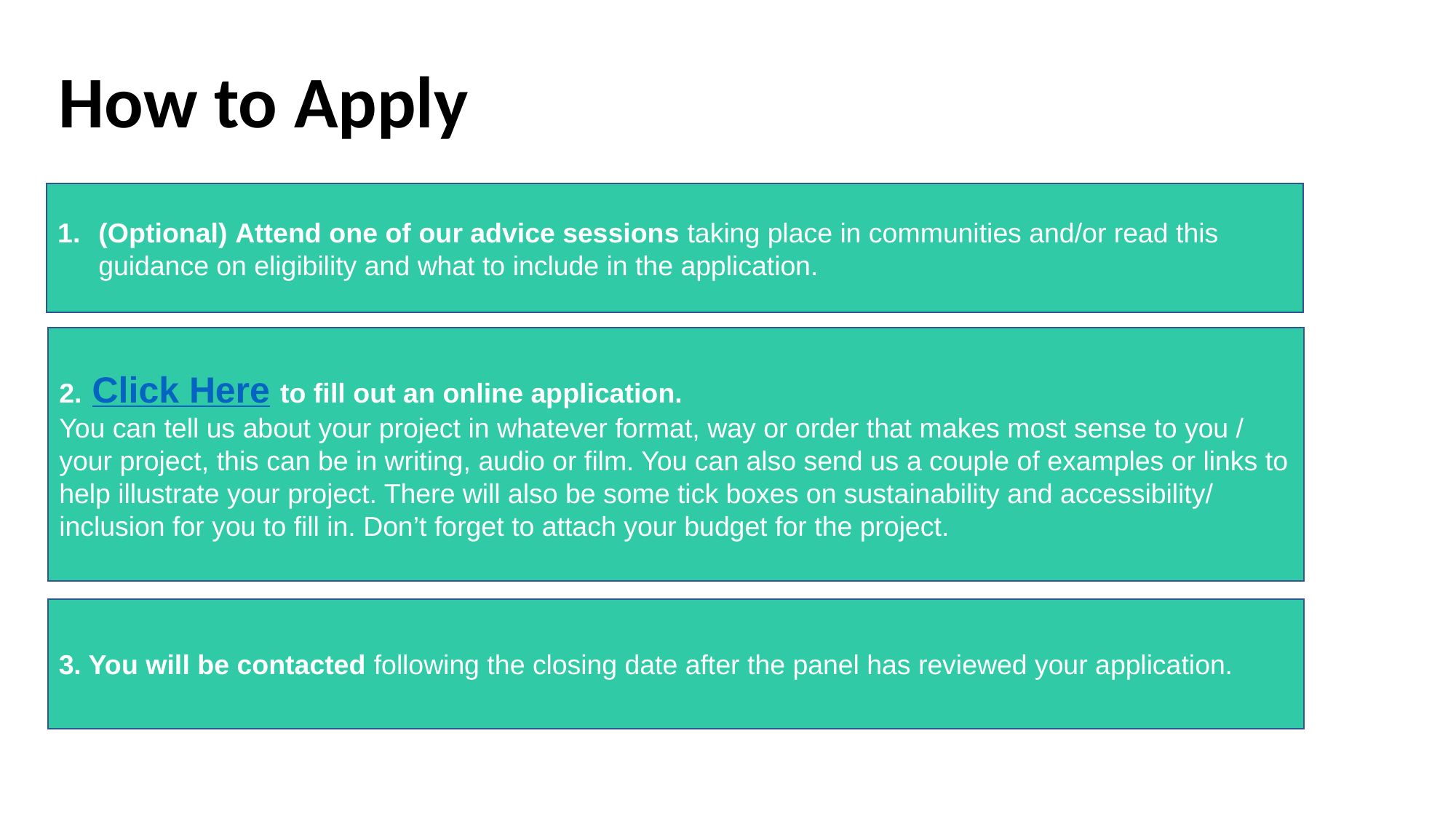

# How to Apply
(Optional) Attend one of our advice sessions taking place in communities and/or read this guidance on eligibility and what to include in the application.
2. Click Here to fill out an online application.
You can tell us about your project in whatever format, way or order that makes most sense to you / your project, this can be in writing, audio or film. You can also send us a couple of examples or links to help illustrate your project. There will also be some tick boxes on sustainability and accessibility/ inclusion for you to fill in. Don’t forget to attach your budget for the project.
3. You will be contacted following the closing date after the panel has reviewed your application.